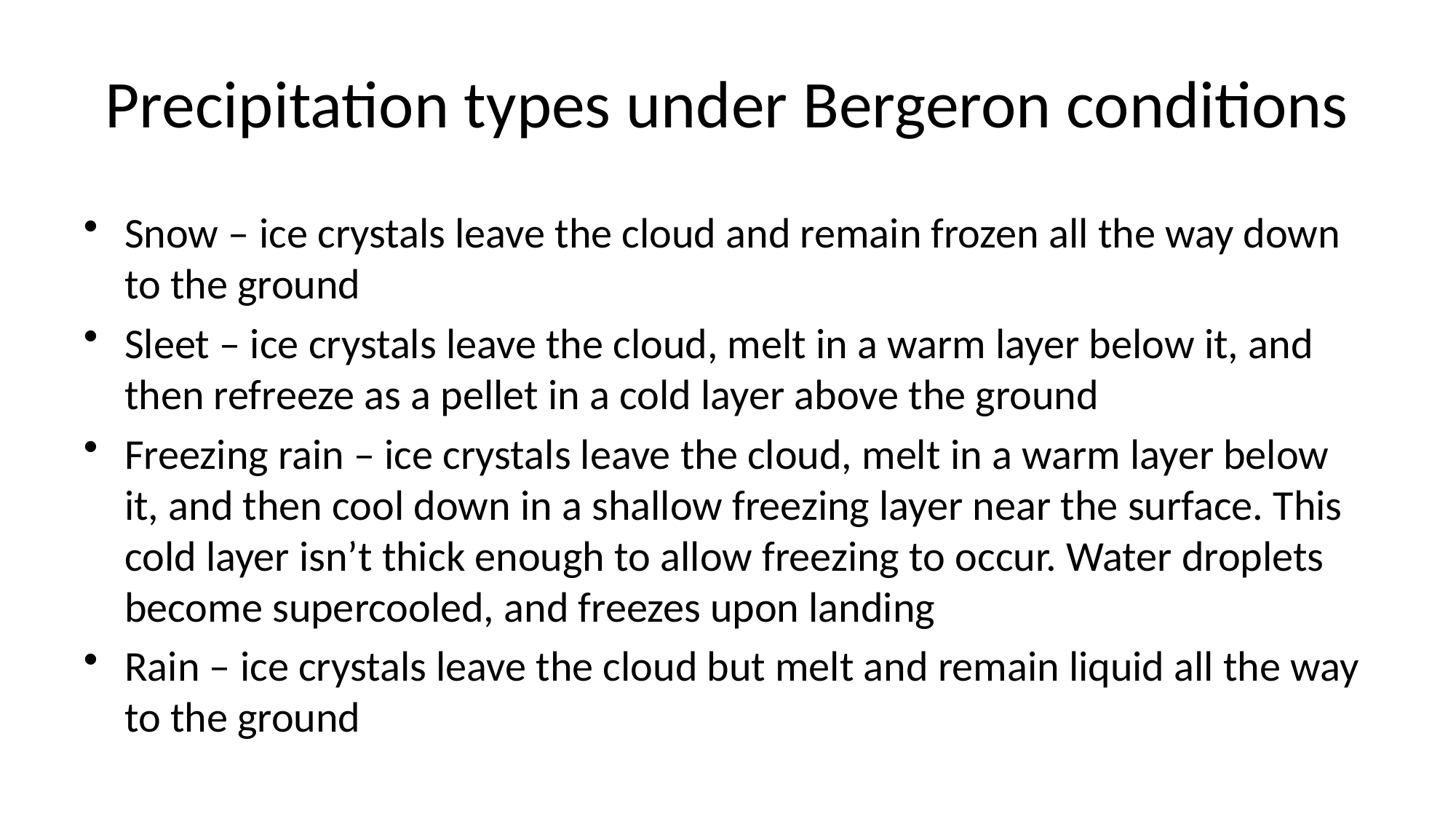

# Precipitation types under Bergeron conditions
Snow – ice crystals leave the cloud and remain frozen all the way down to the ground
Sleet – ice crystals leave the cloud, melt in a warm layer below it, and then refreeze as a pellet in a cold layer above the ground
Freezing rain – ice crystals leave the cloud, melt in a warm layer below it, and then cool down in a shallow freezing layer near the surface. This cold layer isn’t thick enough to allow freezing to occur. Water droplets become supercooled, and freezes upon landing
Rain – ice crystals leave the cloud but melt and remain liquid all the way to the ground